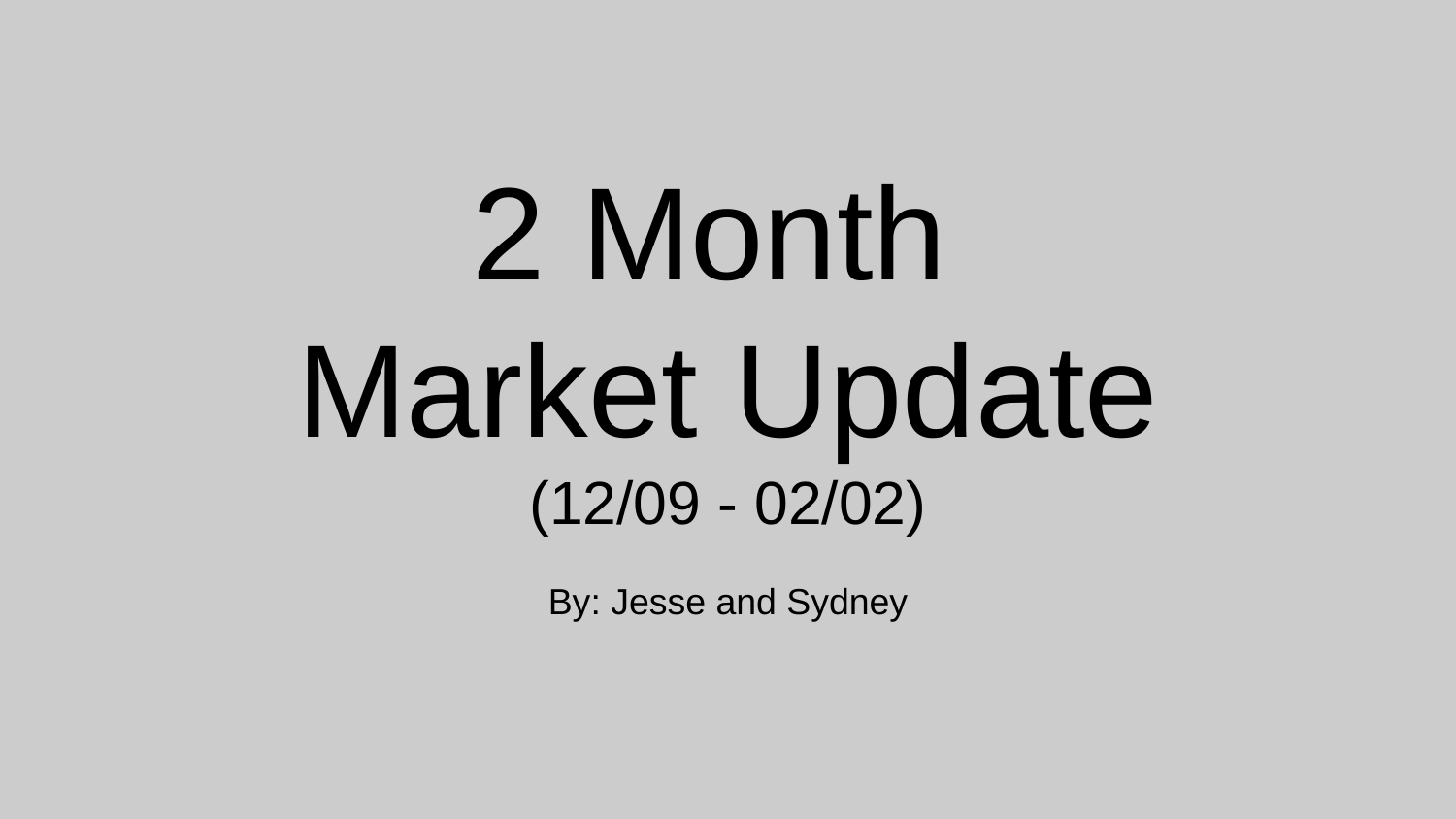

# 2 Month
Market Update
(12/09 - 02/02)
By: Jesse and Sydney